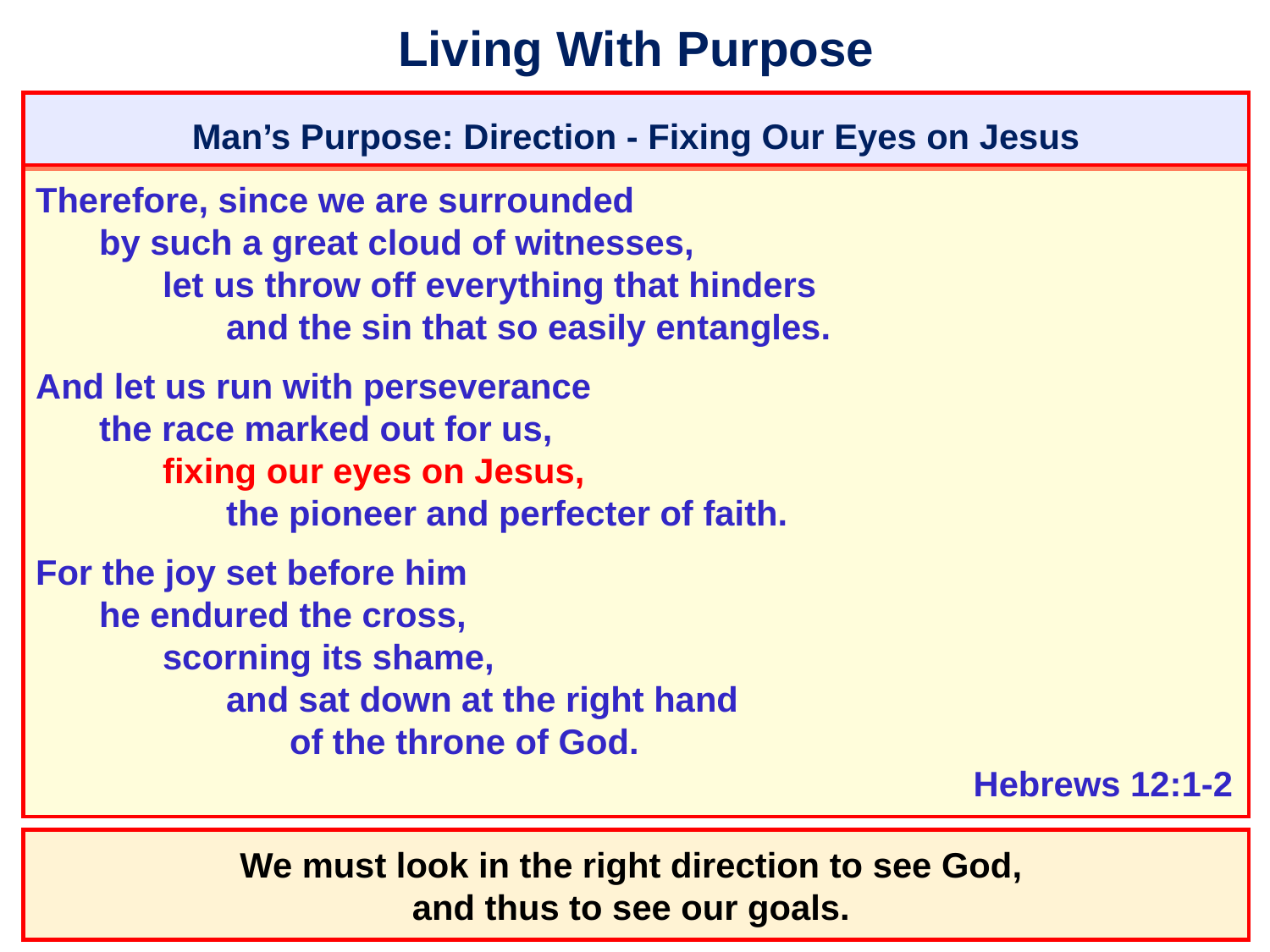

# Living With Purpose
Man’s Purpose: Direction - Fixing Our Eyes on Jesus
Therefore, since we are surrounded
	by such a great cloud of witnesses,
		let us throw off everything that hinders
			and the sin that so easily entangles.

And let us run with perseverance
	the race marked out for us,
		fixing our eyes on Jesus,
			the pioneer and perfecter of faith.

For the joy set before him
	he endured the cross,
		scorning its shame,
			and sat down at the right hand
				of the throne of God.
										     Hebrews 12:1-2
We must look in the right direction to see God,
and thus to see our goals.